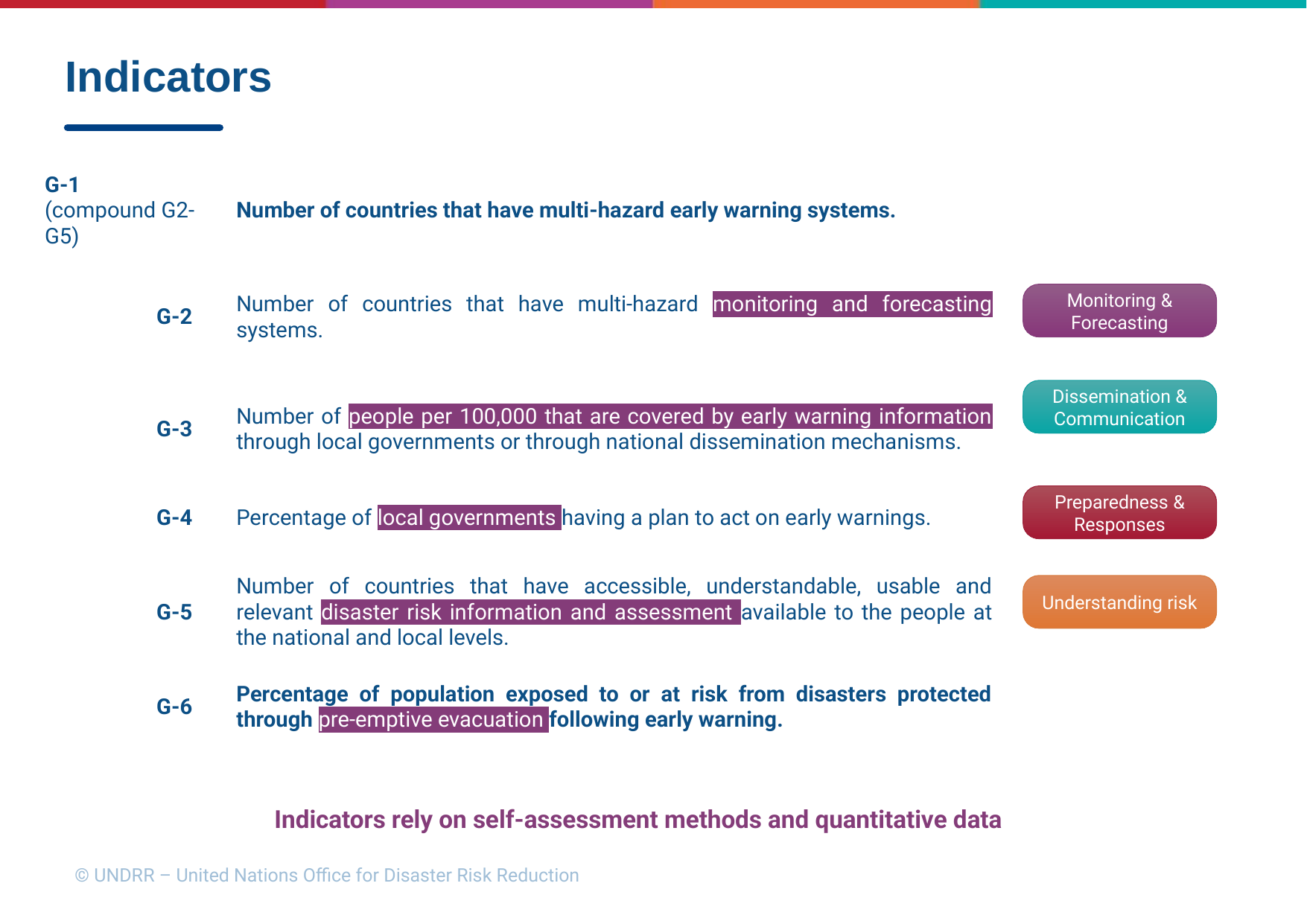

# Indicators
| G-1 (compound G2-G5) | Number of countries that have multi-hazard early warning systems. |
| --- | --- |
| G-2 | Number of countries that have multi-hazard monitoring and forecasting systems. |
| G-3 | Number of people per 100,000 that are covered by early warning information through local governments or through national dissemination mechanisms. |
| G-4 | Percentage of local governments having a plan to act on early warnings. |
| G-5 | Number of countries that have accessible, understandable, usable and relevant disaster risk information and assessment available to the people at the national and local levels. |
| G-6 | Percentage of population exposed to or at risk from disasters protected through pre-emptive evacuation following early warning. |
Monitoring & Forecasting
Dissemination & Communication
Preparedness & Responses
Understanding risk
Indicators rely on self-assessment methods and quantitative data